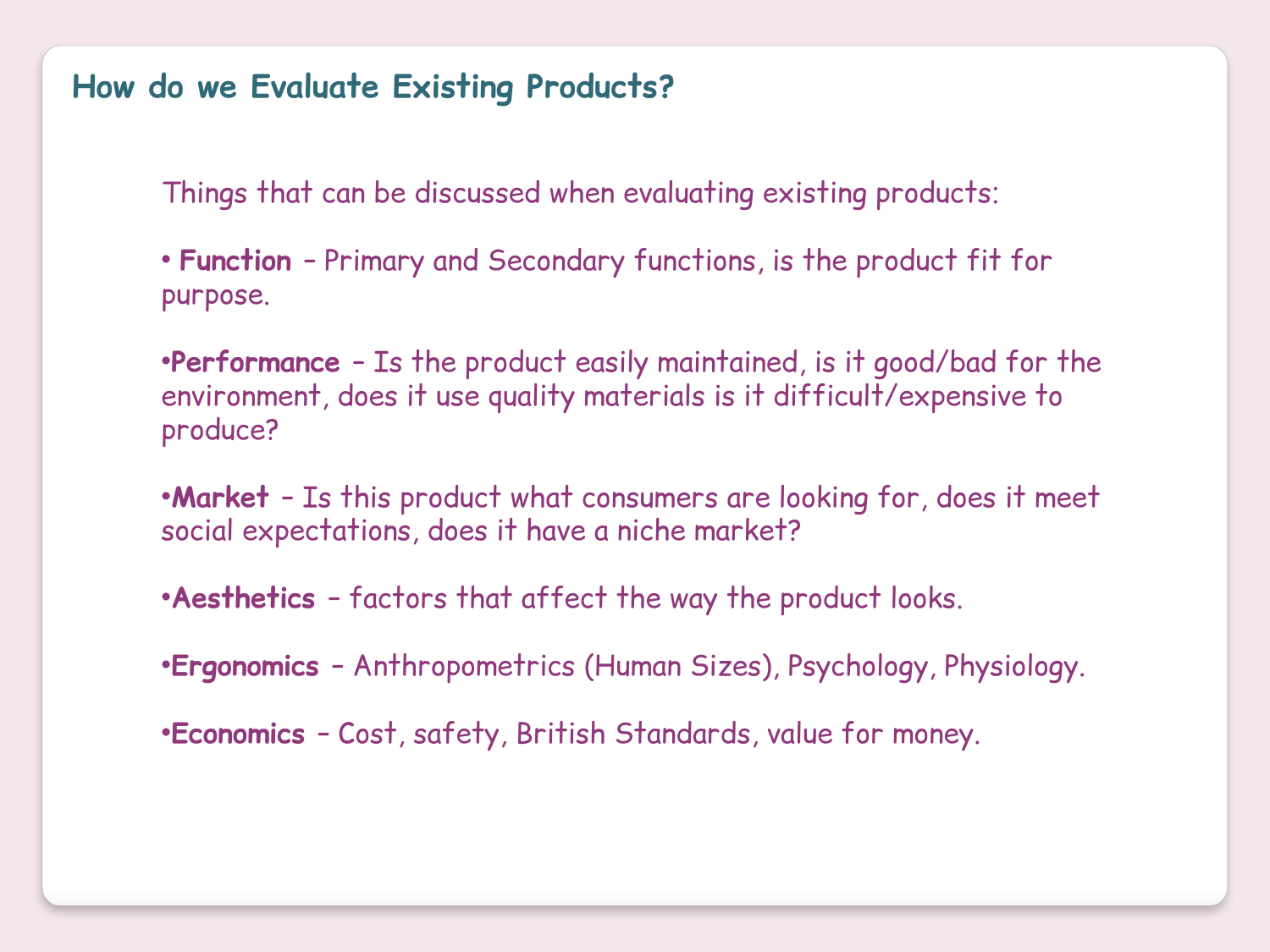

How do we Evaluate Existing Products?
Things that can be discussed when evaluating existing products:

 Function – Primary and Secondary functions, is the product fit for purpose.

Performance – Is the product easily maintained, is it good/bad for the environment, does it use quality materials is it difficult/expensive to produce?

Market – Is this product what consumers are looking for, does it meet social expectations, does it have a niche market?

Aesthetics – factors that affect the way the product looks.

Ergonomics – Anthropometrics (Human Sizes), Psychology, Physiology.

Economics – Cost, safety, British Standards, value for money.